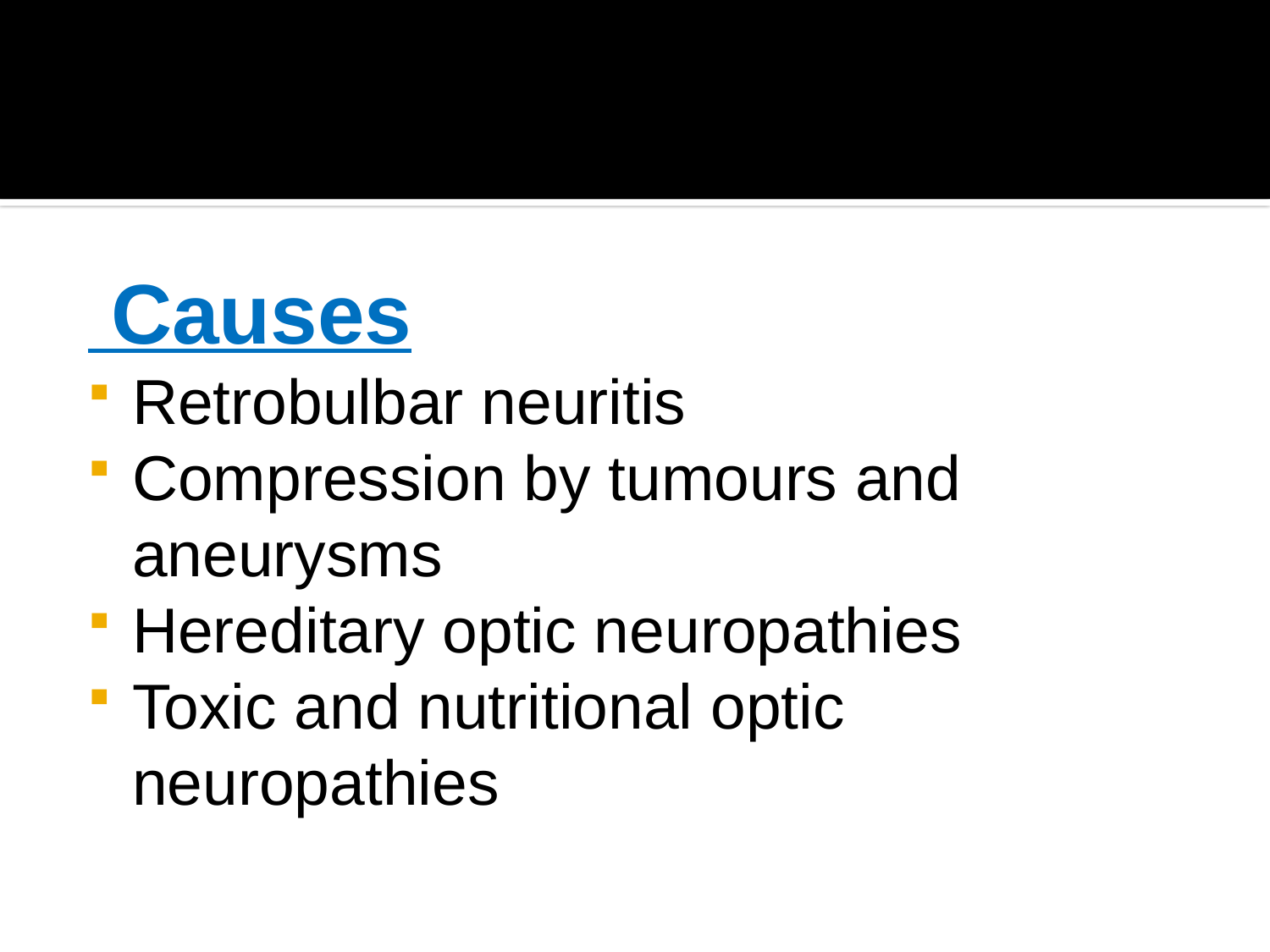

#
 Causes
Retrobulbar neuritis
Compression by tumours and aneurysms
Hereditary optic neuropathies
Toxic and nutritional optic neuropathies